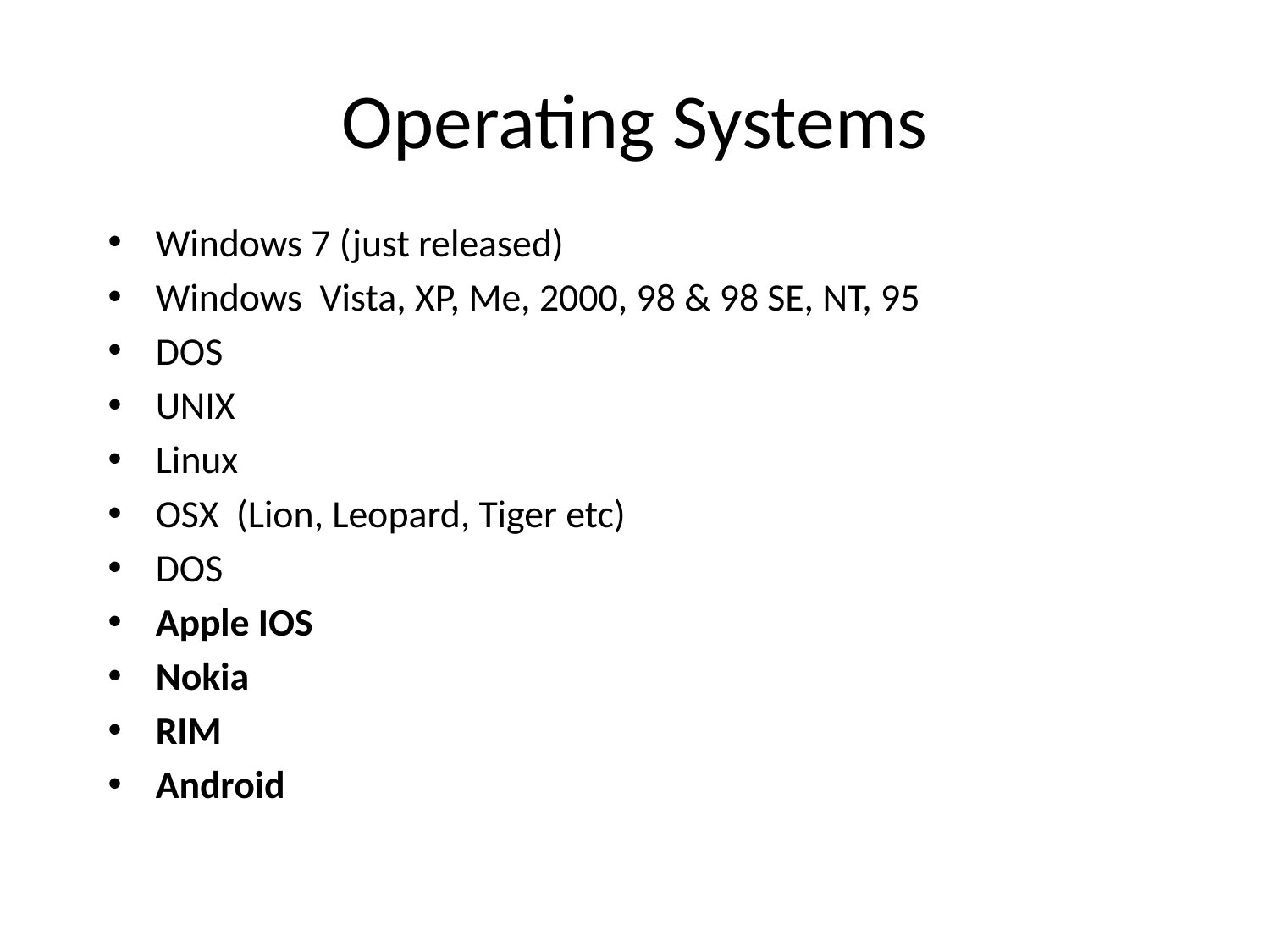

# Operating Systems
Windows 7 (just released)
Windows  Vista, XP, Me, 2000, 98 & 98 SE, NT, 95
DOS
UNIX
Linux
OSX  (Lion, Leopard, Tiger etc)
DOS
Apple IOS
Nokia
RIM
Android